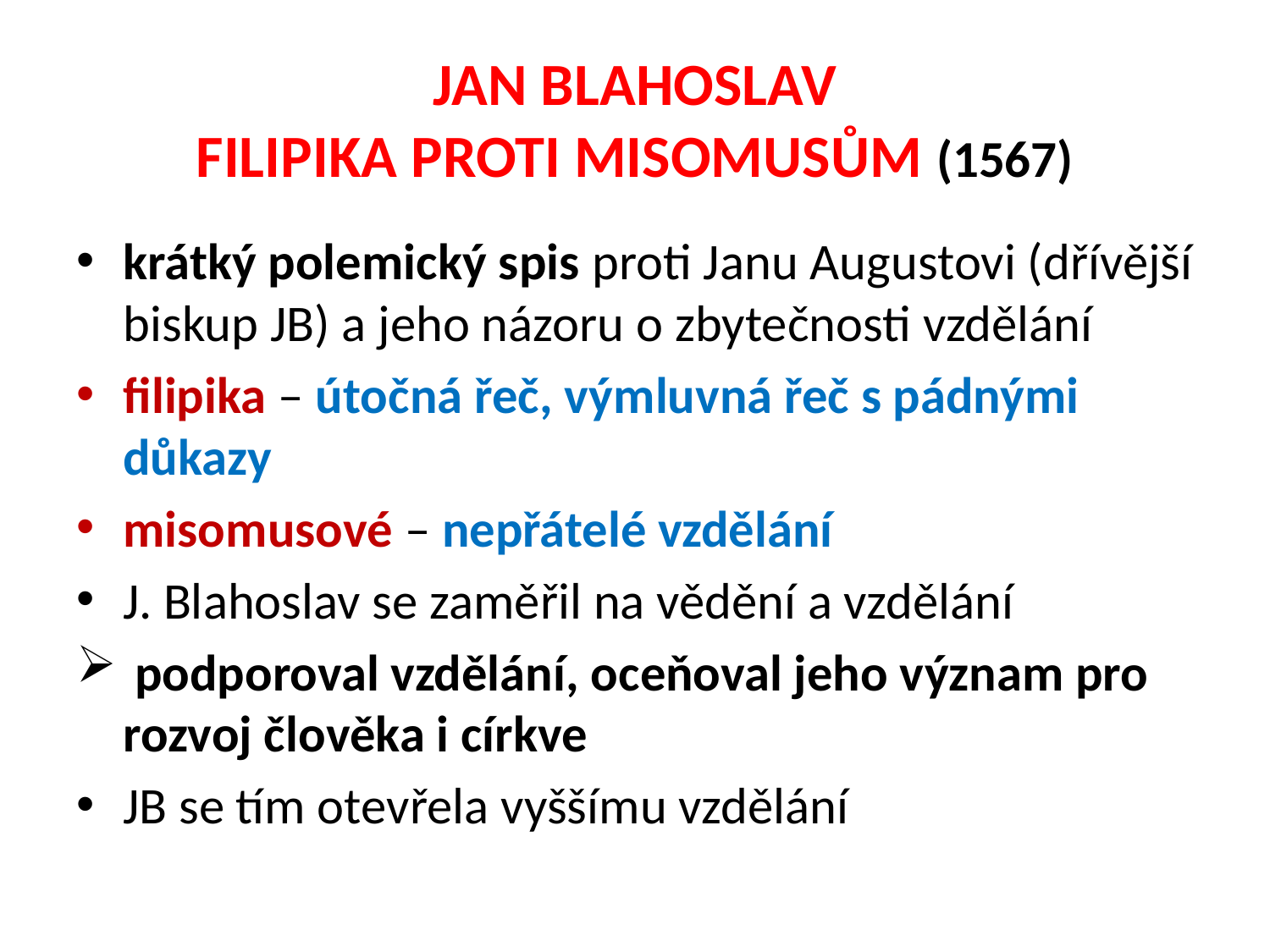

# JAN BLAHOSLAV FILIPIKA PROTI MISOMUSŮM (1567)
krátký polemický spis proti Janu Augustovi (dřívější biskup JB) a jeho názoru o zbytečnosti vzdělání
filipika – útočná řeč, výmluvná řeč s pádnými důkazy
misomusové – nepřátelé vzdělání
J. Blahoslav se zaměřil na vědění a vzdělání
 podporoval vzdělání, oceňoval jeho význam pro rozvoj člověka i církve
JB se tím otevřela vyššímu vzdělání